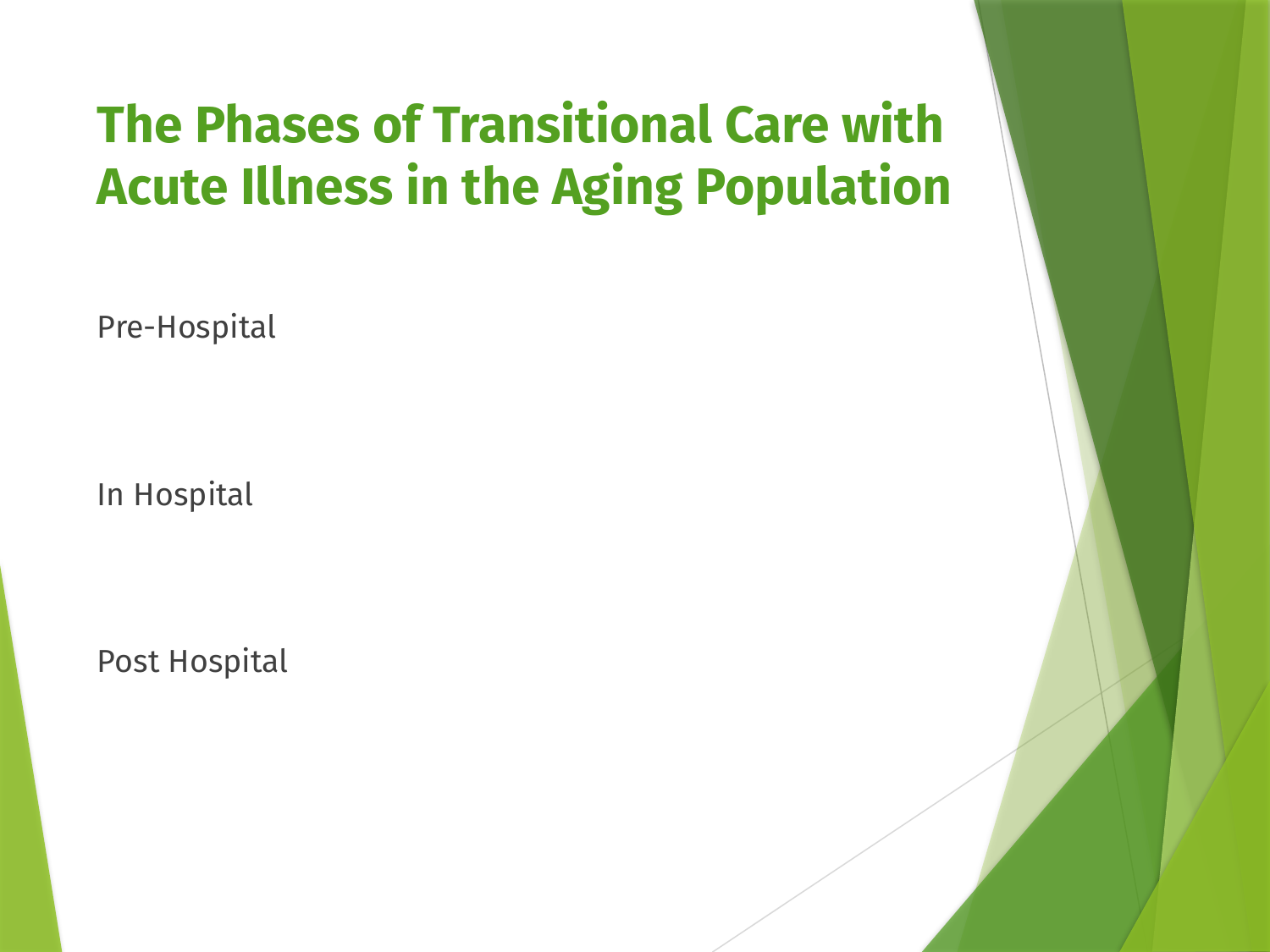

# The Phases of Transitional Care with Acute Illness in the Aging Population
Pre-Hospital

In Hospital

Post Hospital